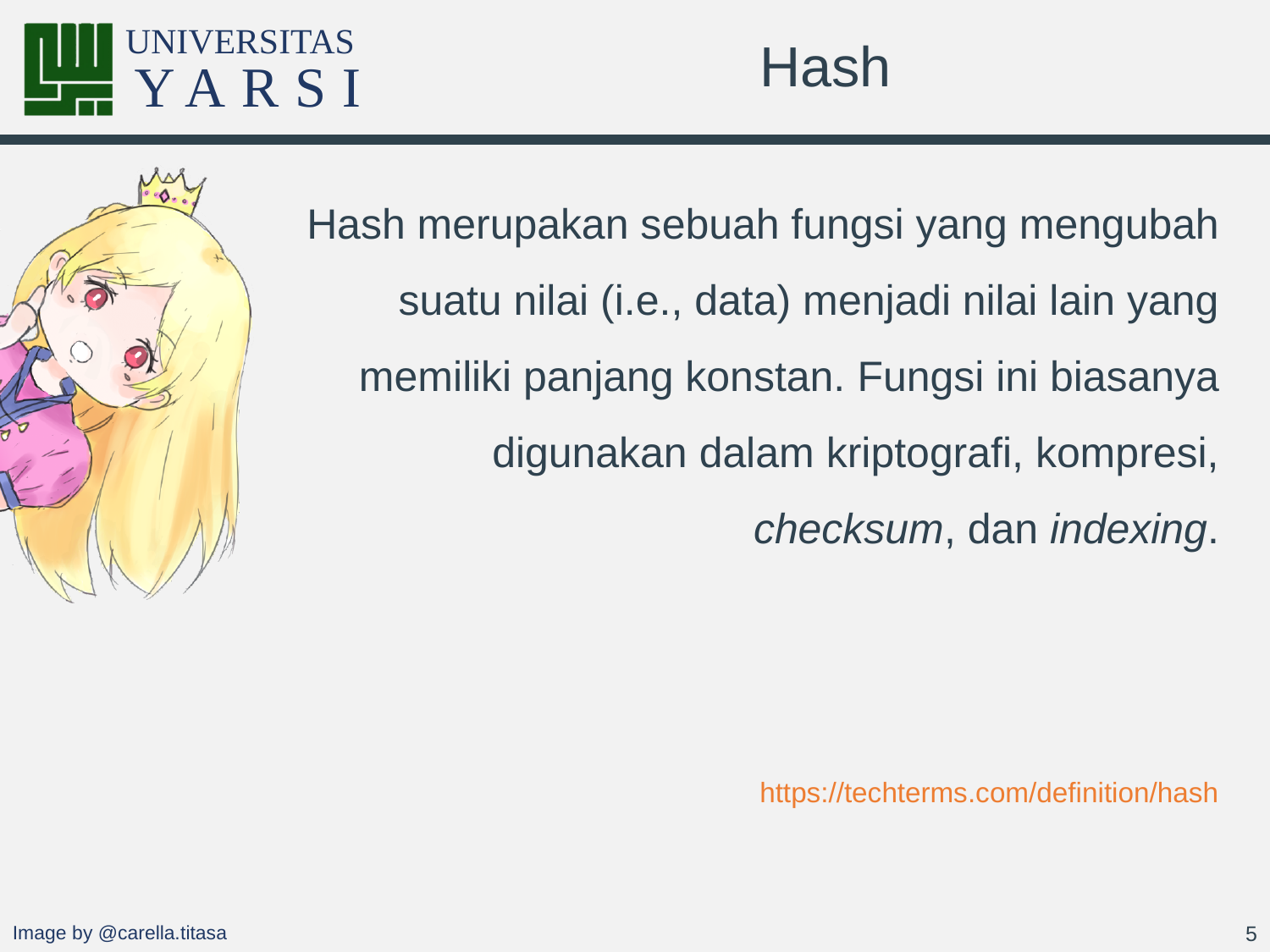

# Hash
Hash merupakan sebuah fungsi yang mengubah suatu nilai (i.e., data) menjadi nilai lain yang memiliki panjang konstan. Fungsi ini biasanya digunakan dalam kriptografi, kompresi, checksum, dan indexing.
https://techterms.com/definition/hash